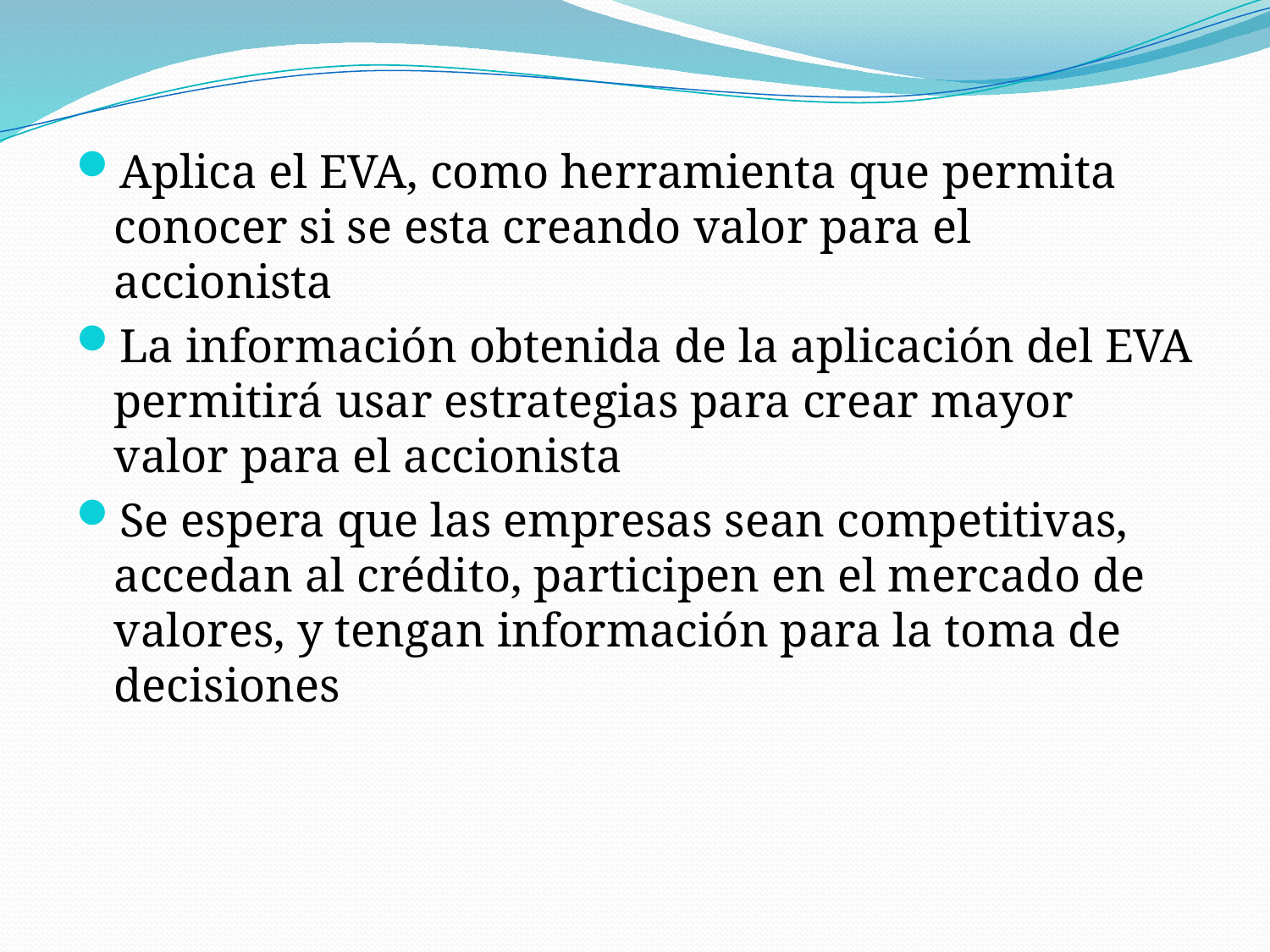

Aplica el EVA, como herramienta que permita conocer si se esta creando valor para el accionista
La información obtenida de la aplicación del EVA permitirá usar estrategias para crear mayor valor para el accionista
Se espera que las empresas sean competitivas, accedan al crédito, participen en el mercado de valores, y tengan información para la toma de decisiones